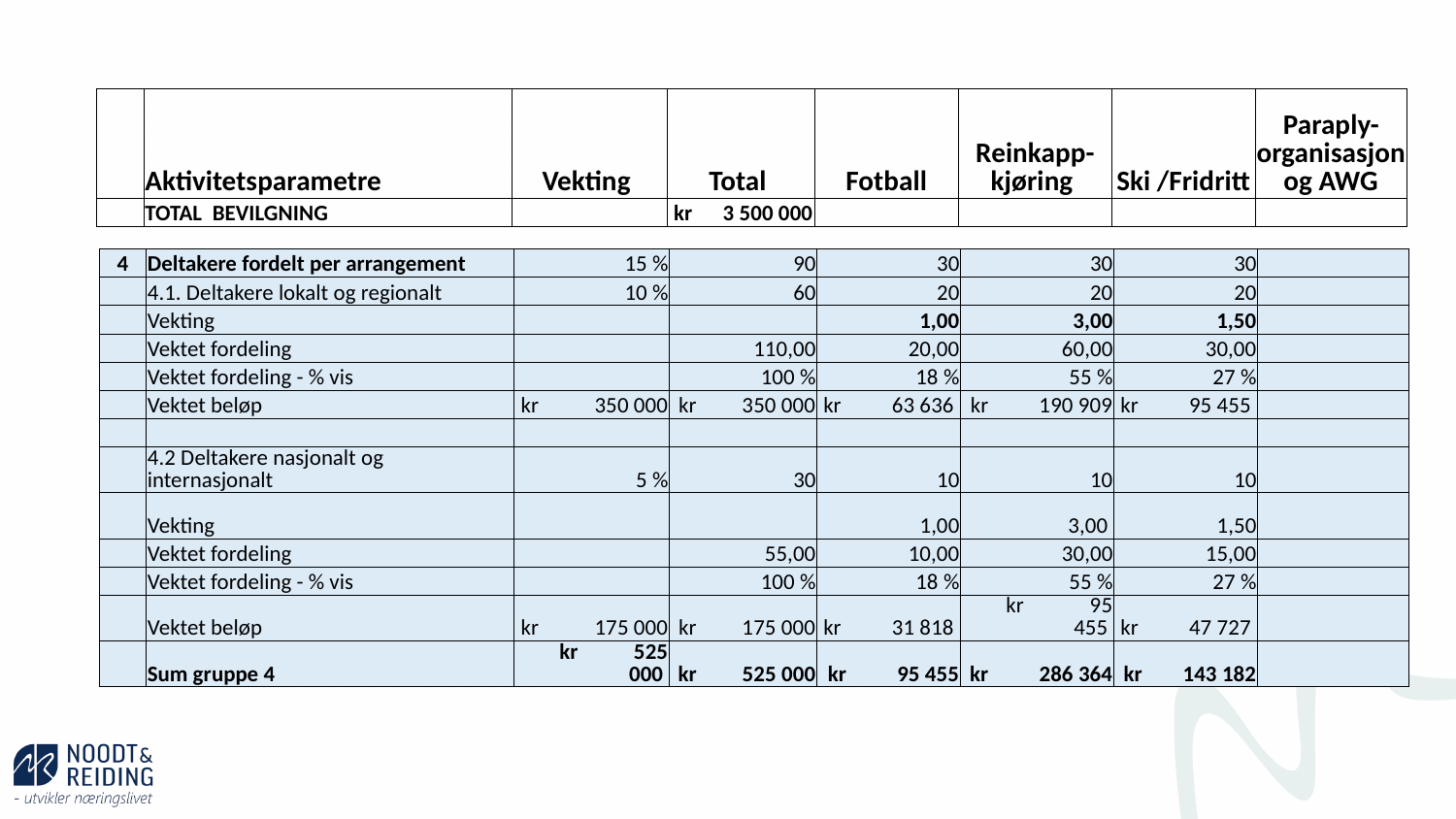

|  | Aktivitetsparametre | Vekting | Total | Fotball | Reinkapp-kjøring | Ski /Fridritt | Paraply-organisasjon og AWG |
| --- | --- | --- | --- | --- | --- | --- | --- |
|  | TOTAL BEVILGNING |  | kr 3 500 000 |  |  |  |  |
| 4 | Deltakere fordelt per arrangement | 15 % | 90 | 30 | 30 | 30 |  |
| --- | --- | --- | --- | --- | --- | --- | --- |
|  | 4.1. Deltakere lokalt og regionalt | 10 % | 60 | 20 | 20 | 20 |  |
|  | Vekting |  |  | 1,00 | 3,00 | 1,50 |  |
|  | Vektet fordeling |  | 110,00 | 20,00 | 60,00 | 30,00 |  |
|  | Vektet fordeling - % vis |  | 100 % | 18 % | 55 % | 27 % |  |
|  | Vektet beløp | kr 350 000 | kr 350 000 | kr 63 636 | kr 190 909 | kr 95 455 |  |
|  |  |  |  |  |  |  |  |
|  | 4.2 Deltakere nasjonalt og internasjonalt | 5 % | 30 | 10 | 10 | 10 |  |
|  | Vekting |  |  | 1,00 | 3,00 | 1,50 |  |
|  | Vektet fordeling |  | 55,00 | 10,00 | 30,00 | 15,00 |  |
|  | Vektet fordeling - % vis |  | 100 % | 18 % | 55 % | 27 % |  |
|  | Vektet beløp | kr 175 000 | kr 175 000 | kr 31 818 | kr 95 455 | kr 47 727 |  |
|  | Sum gruppe 4 | kr 525 000 | kr 525 000 | kr 95 455 | kr 286 364 | kr 143 182 |  |